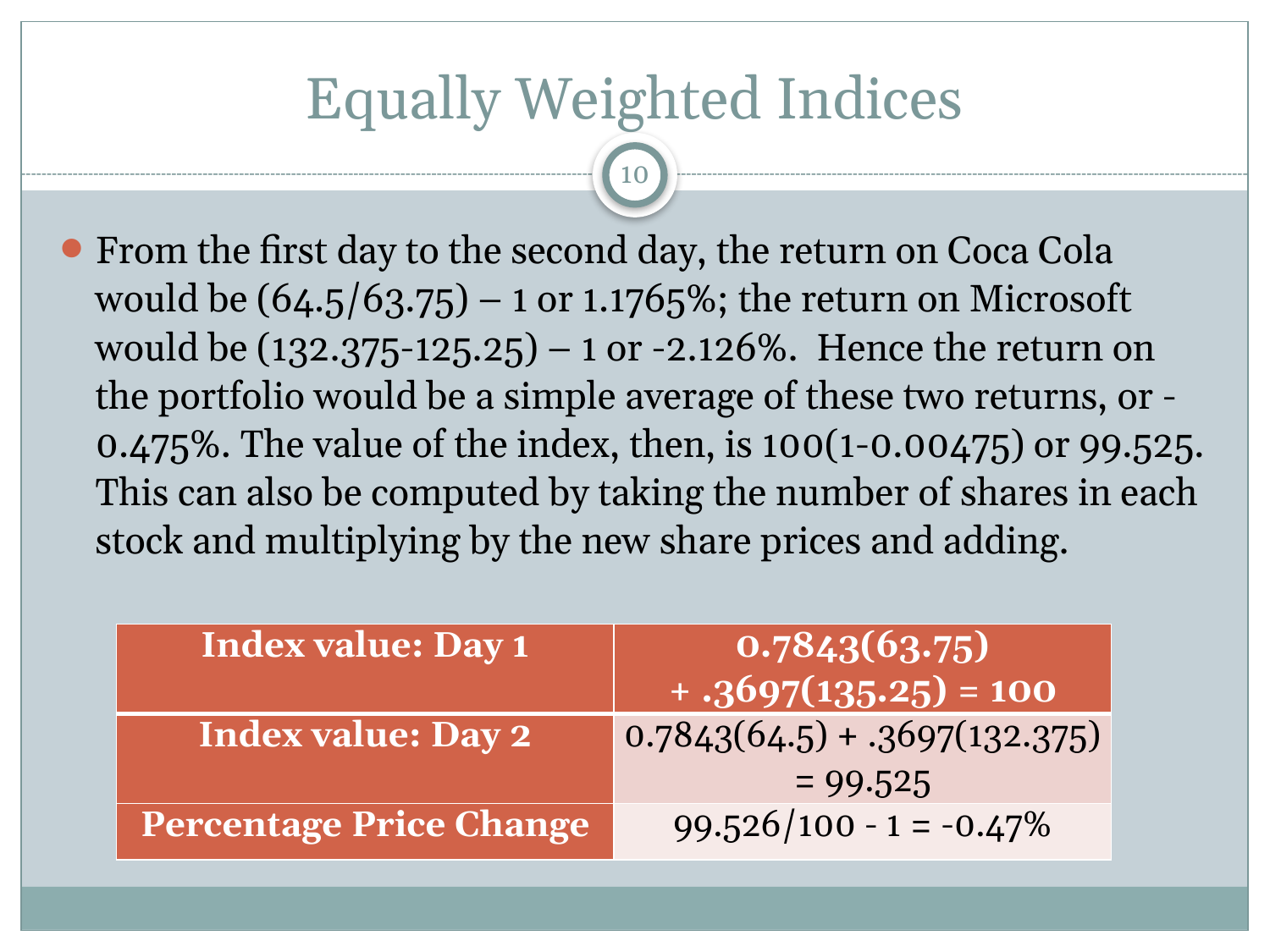

# Equally Weighted Indices
10
From the first day to the second day, the return on Coca Cola would be (64.5/63.75) – 1 or 1.1765%; the return on Microsoft would be (132.375-125.25) – 1 or -2.126%.  Hence the return on the portfolio would be a simple average of these two returns, or -0.475%. The value of the index, then, is 100(1-0.00475) or 99.525.  This can also be computed by taking the number of shares in each stock and multiplying by the new share prices and adding.
| Index value: Day 1 | 0.7843(63.75) + .3697(135.25) = 100 |
| --- | --- |
| Index value: Day 2 | 0.7843(64.5) + .3697(132.375) = 99.525 |
| Percentage Price Change | 99.526/100 - 1 = -0.47% |